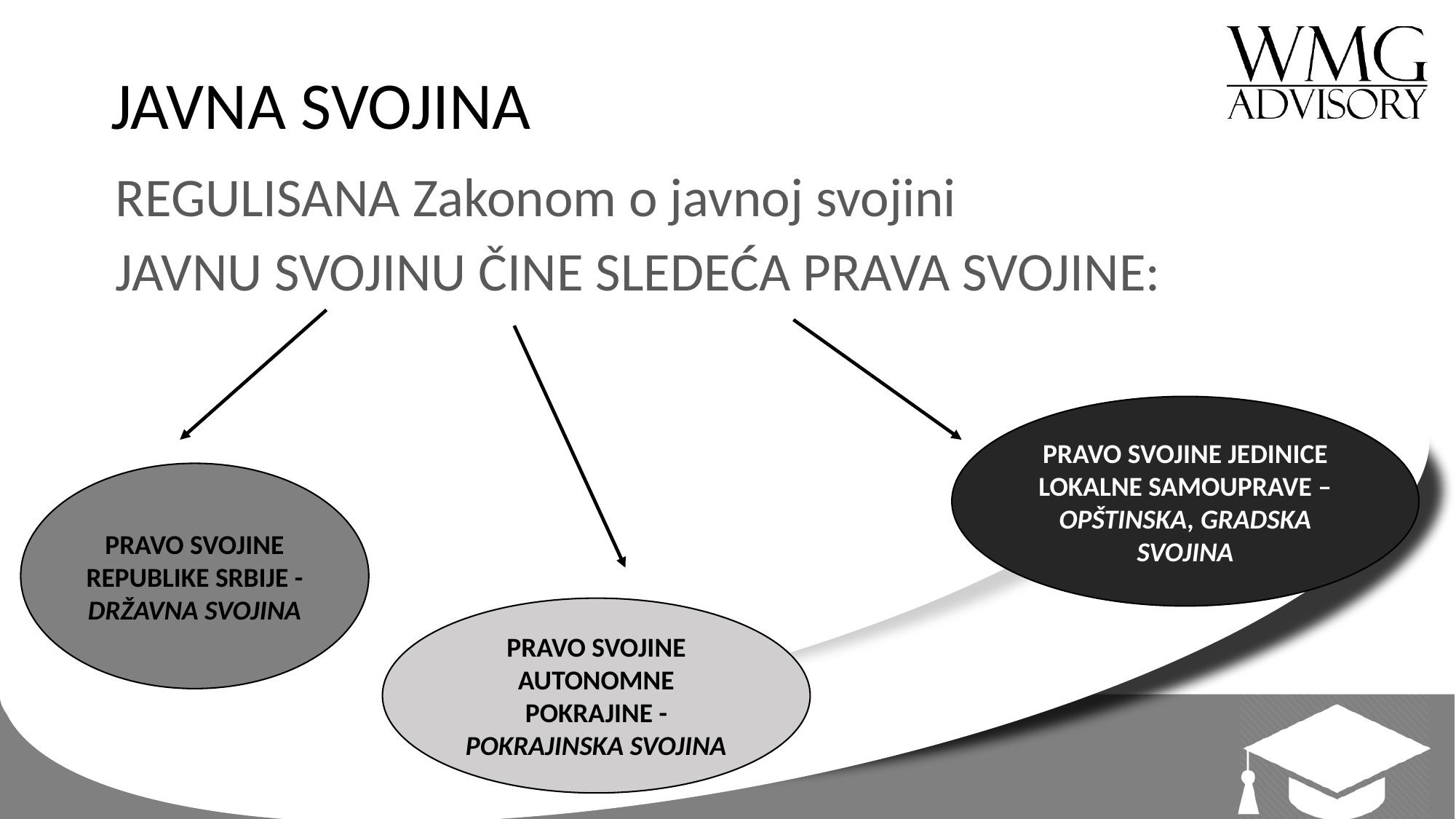

# JAVNA SVOJINA
REGULISANA Zakonom o javnoj svojini
JAVNU SVOJINU ČINE SLEDEĆA PRAVA SVOJINE:

PRAVO SVOJINE JEDINICE LOKALNE SAMOUPRAVE – OPŠTINSKA, GRADSKA SVOJINA
PRAVO SVOJINE REPUBLIKE SRBIJE - DRŽAVNA SVOJINA
PRAVO SVOJINE AUTONOMNE POKRAJINE - POKRAJINSKA SVOJINA